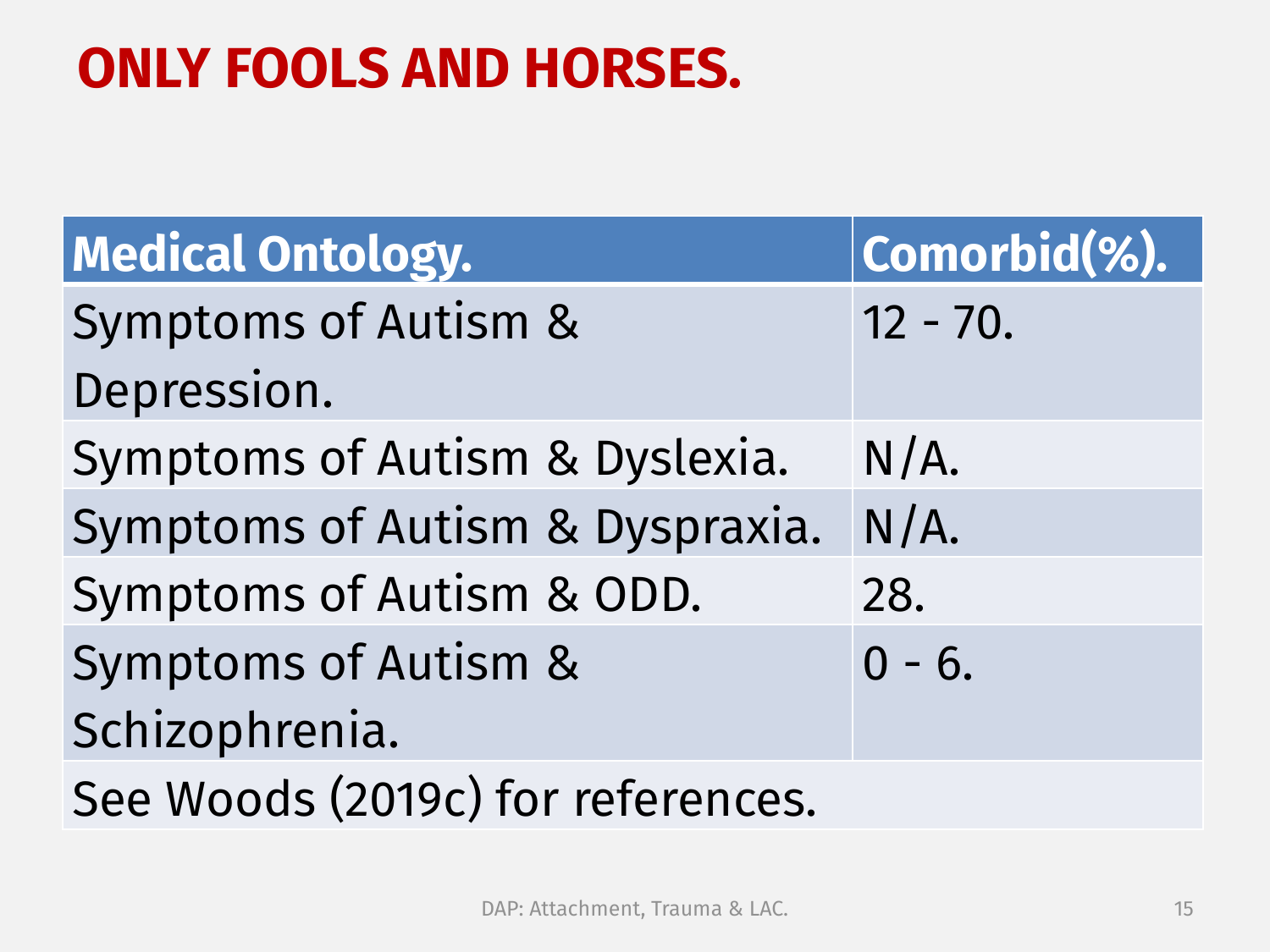

ONLY FOOLS AND HORSES.
| Medical Ontology. | Comorbid(%). |
| --- | --- |
| Symptoms of Autism & Depression. | 12 - 70. |
| Symptoms of Autism & Dyslexia. | N/A. |
| Symptoms of Autism & Dyspraxia. | N/A. |
| Symptoms of Autism & ODD. | 28. |
| Symptoms of Autism & Schizophrenia. | 0 - 6. |
| See Woods (2019c) for references. |  |
DAP: Attachment, Trauma & LAC.
15